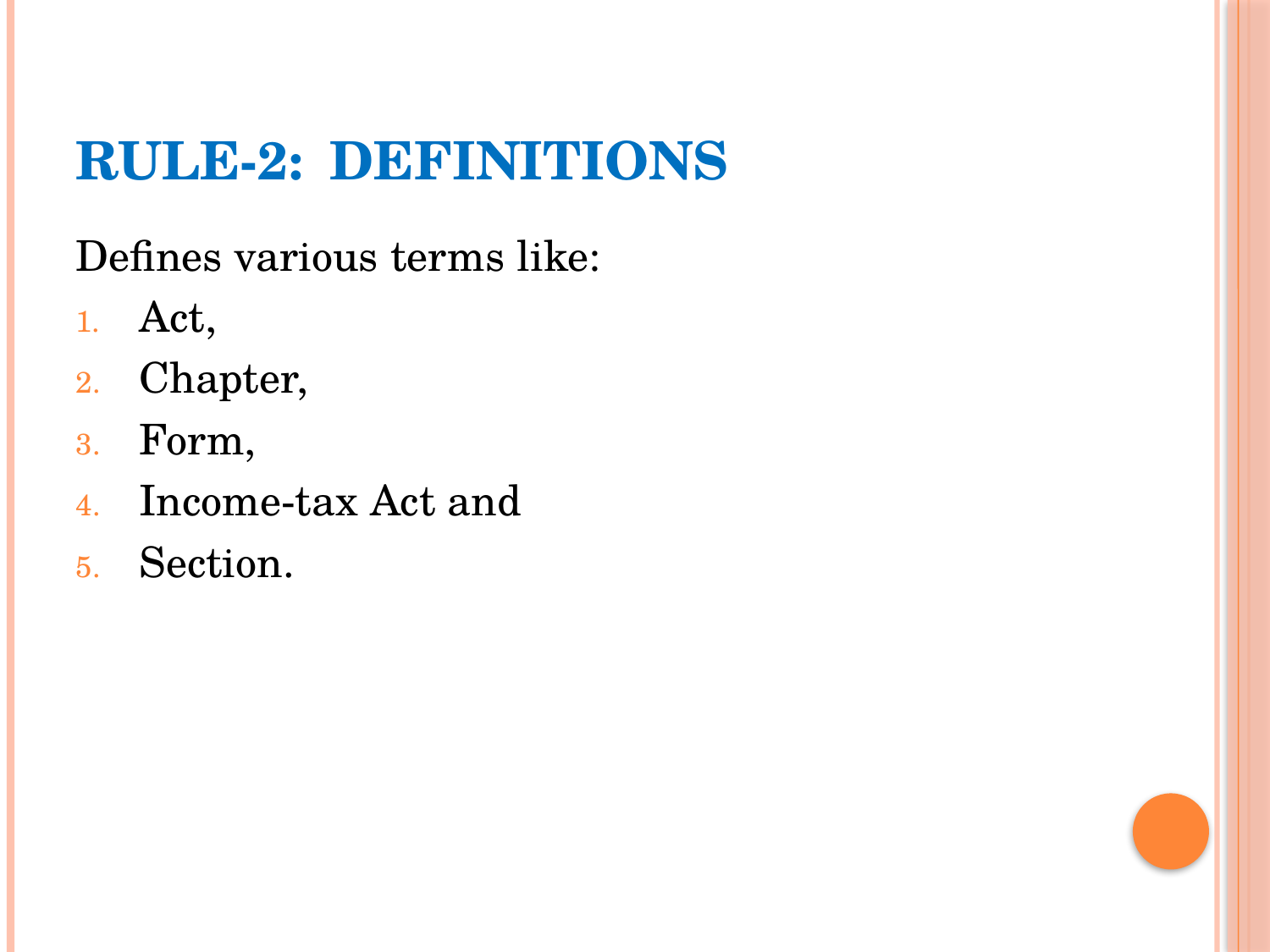

# Rule-2:	Definitions
Defines various terms like:
Act,
Chapter,
Form,
Income-tax Act and
Section.